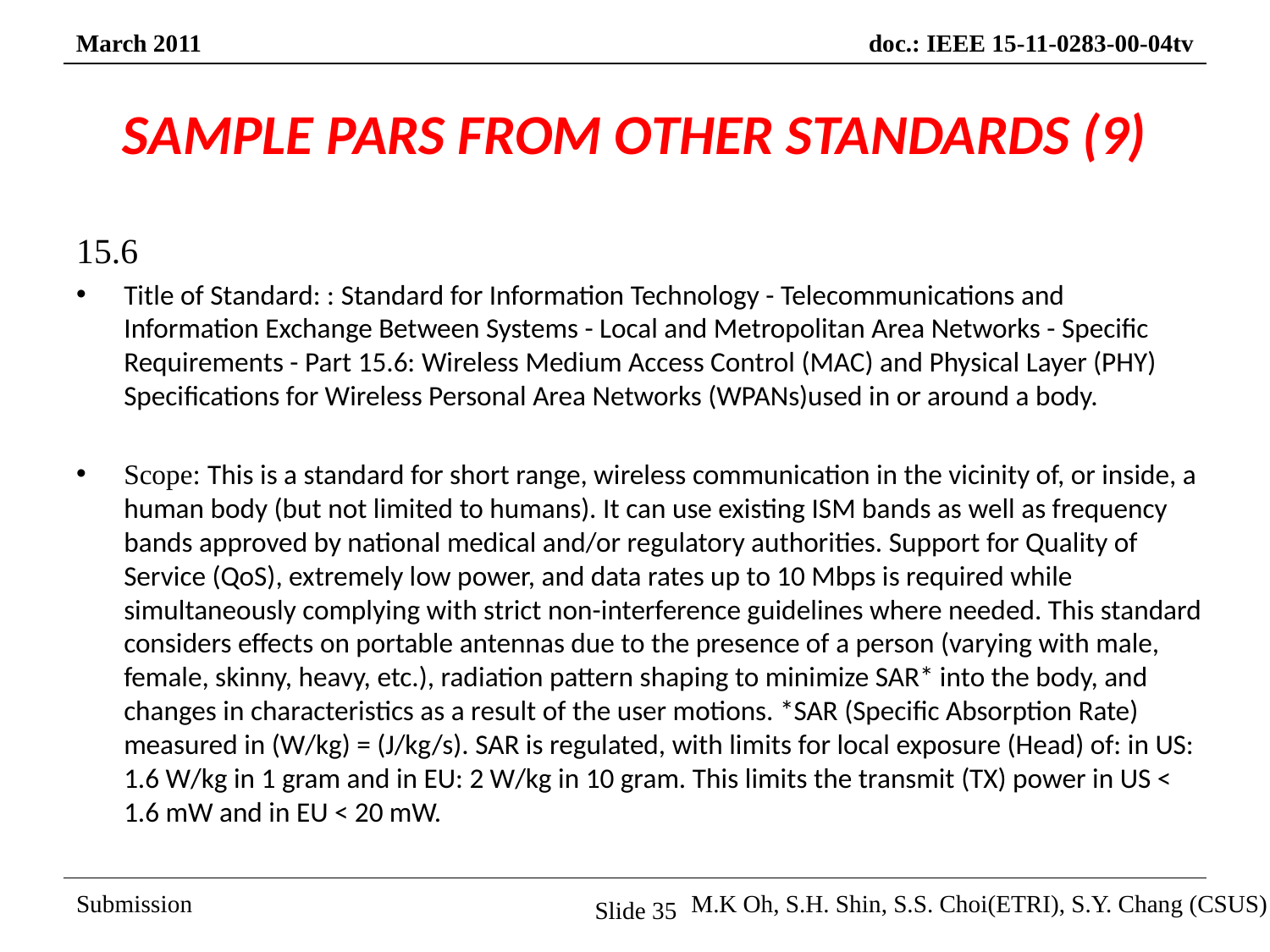

# SAMPLE PARS FROM OTHER STANDARDS (9)
15.6
Title of Standard: : Standard for Information Technology - Telecommunications and Information Exchange Between Systems - Local and Metropolitan Area Networks - Specific Requirements - Part 15.6: Wireless Medium Access Control (MAC) and Physical Layer (PHY) Specifications for Wireless Personal Area Networks (WPANs)used in or around a body.

Scope: This is a standard for short range, wireless communication in the vicinity of, or inside, a human body (but not limited to humans). It can use existing ISM bands as well as frequency bands approved by national medical and/or regulatory authorities. Support for Quality of Service (QoS), extremely low power, and data rates up to 10 Mbps is required while simultaneously complying with strict non-interference guidelines where needed. This standard considers effects on portable antennas due to the presence of a person (varying with male, female, skinny, heavy, etc.), radiation pattern shaping to minimize SAR* into the body, and changes in characteristics as a result of the user motions. *SAR (Specific Absorption Rate) measured in (W/kg) = (J/kg/s). SAR is regulated, with limits for local exposure (Head) of: in US: 1.6 W/kg in 1 gram and in EU: 2 W/kg in 10 gram. This limits the transmit (TX) power in US < 1.6 mW and in EU < 20 mW.
Slide 35